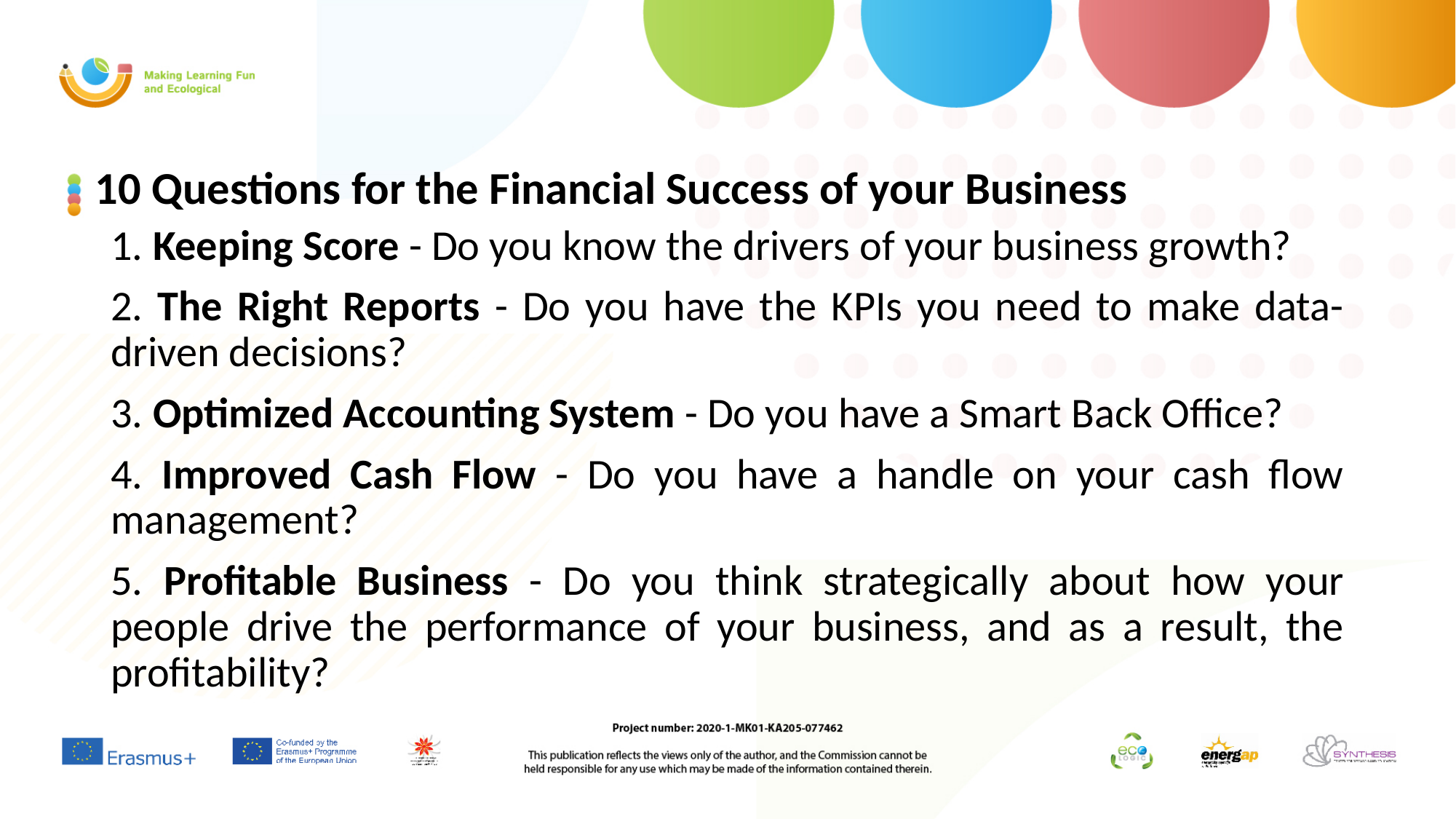

# 10 Questions for the Financial Success of your Business
1. Keeping Score - Do you know the drivers of your business growth?
2. The Right Reports - Do you have the KPIs you need to make data-driven decisions?
3. Optimized Accounting System - Do you have a Smart Back Office?
4. Improved Cash Flow - Do you have a handle on your cash flow management?
5. Profitable Business - Do you think strategically about how your people drive the performance of your business, and as a result, the profitability?